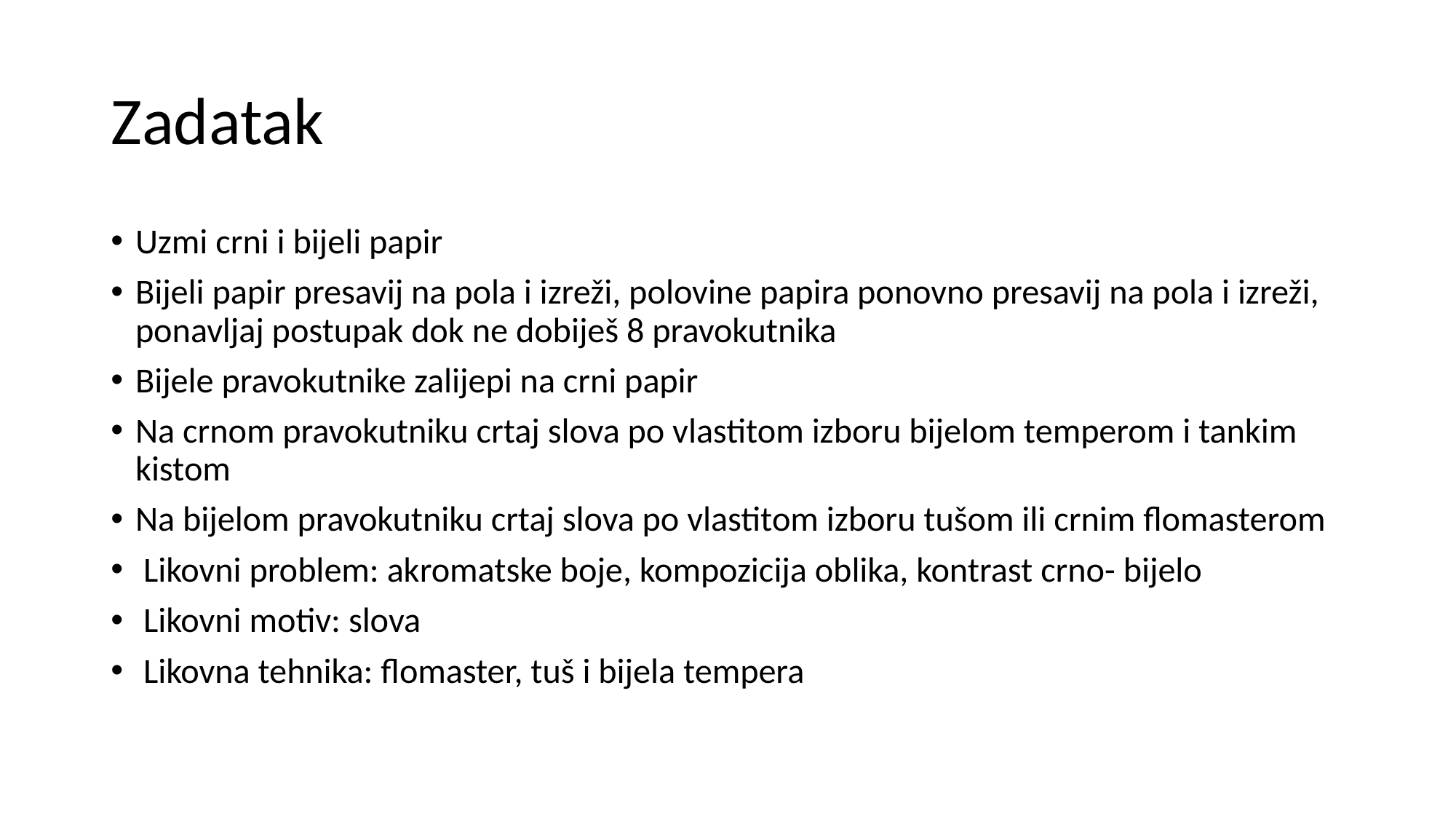

# Zadatak
Uzmi crni i bijeli papir
Bijeli papir presavij na pola i izreži, polovine papira ponovno presavij na pola i izreži, ponavljaj postupak dok ne dobiješ 8 pravokutnika
Bijele pravokutnike zalijepi na crni papir
Na crnom pravokutniku crtaj slova po vlastitom izboru bijelom temperom i tankim kistom
Na bijelom pravokutniku crtaj slova po vlastitom izboru tušom ili crnim flomasterom
 Likovni problem: akromatske boje, kompozicija oblika, kontrast crno- bijelo
 Likovni motiv: slova
 Likovna tehnika: flomaster, tuš i bijela tempera